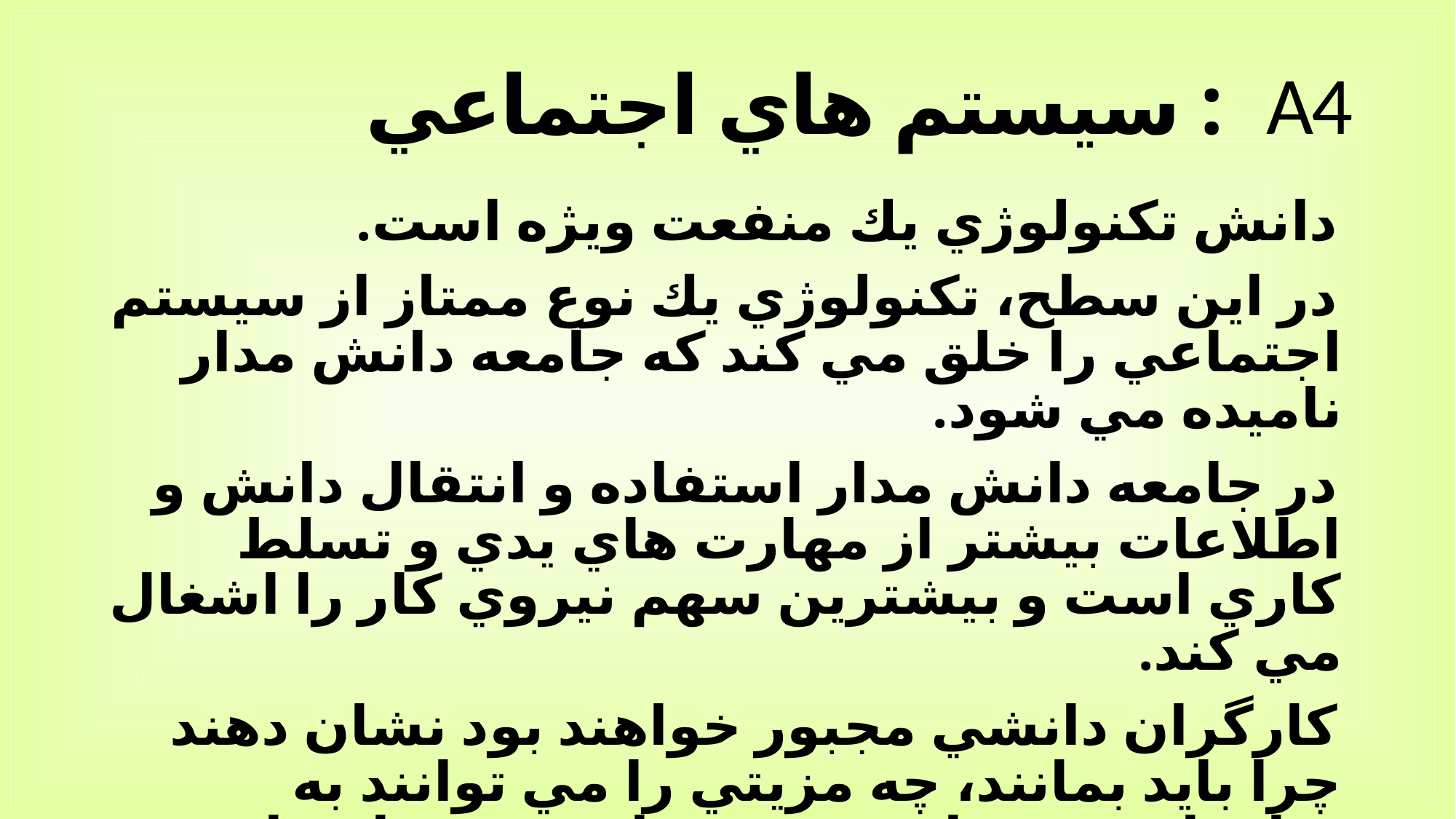

# A4  : سيستم هاي اجتماعي
دانش تكنولوژي يك منفعت ويژه است.
در اين سطح، تكنولوژي يك نوع ممتاز از سيستم اجتماعي را خلق مي كند كه جامعه دانش مدار ناميده مي شود.
در جامعه دانش مدار استفاده و انتقال دانش و اطلاعات بيشتر از مهارت هاي يدي و تسلط كاري است و بيشترين سهم نيروي كار را اشغال مي كند.
كارگران دانشي مجبور خواهند بود نشان دهند چرا بايد بمانند، چه مزيتي را مي توانند به سازمان پيشنهاد دهند و چطور مي توانند ارزش به آنچه كه سازمان انجام مي دهد اضافه كنند.